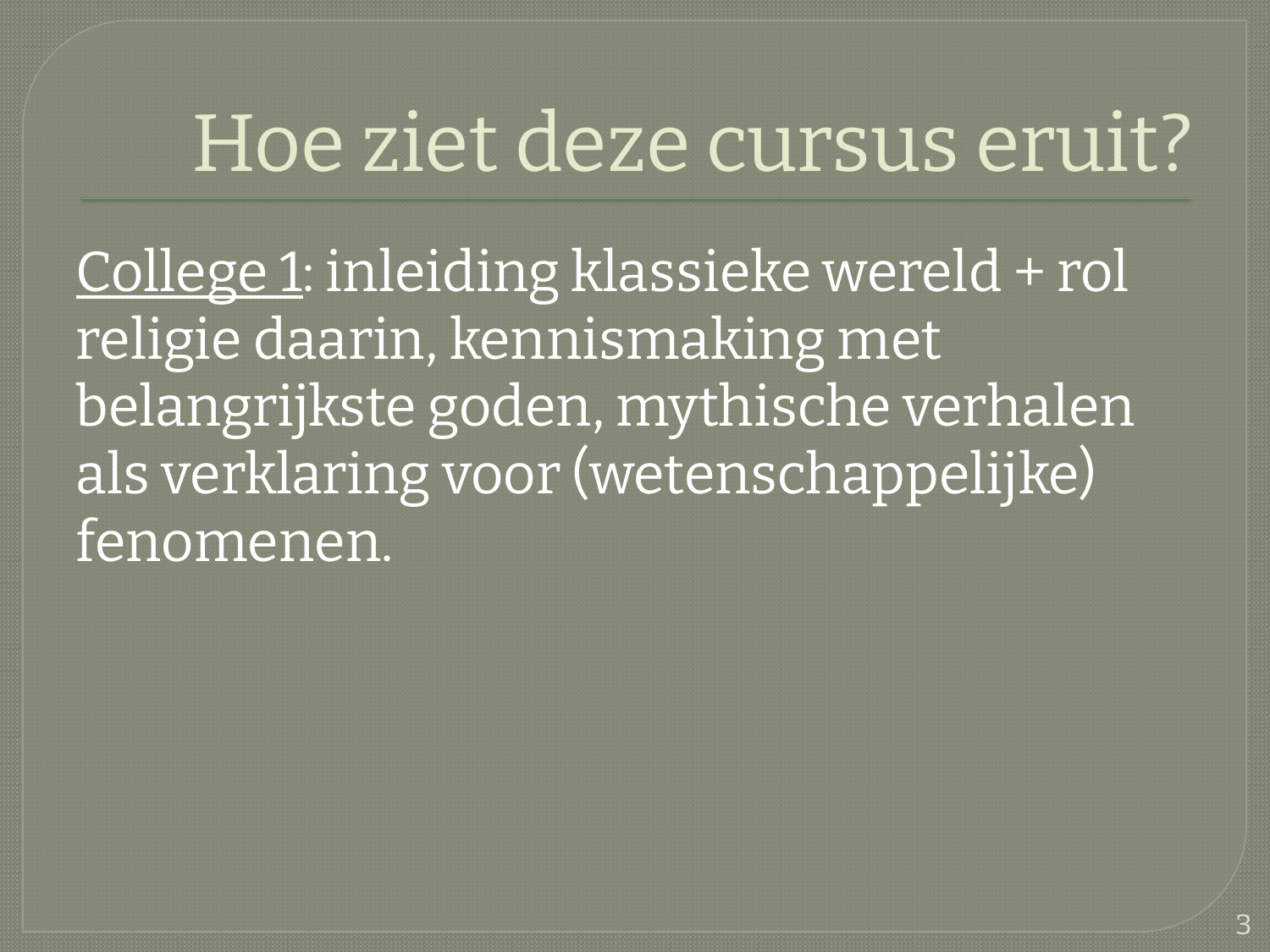

# Hoe ziet deze cursus eruit?
College 1: inleiding klassieke wereld + rol religie daarin, kennismaking met belangrijkste goden, mythische verhalen als verklaring voor (wetenschappelijke) fenomenen.

3